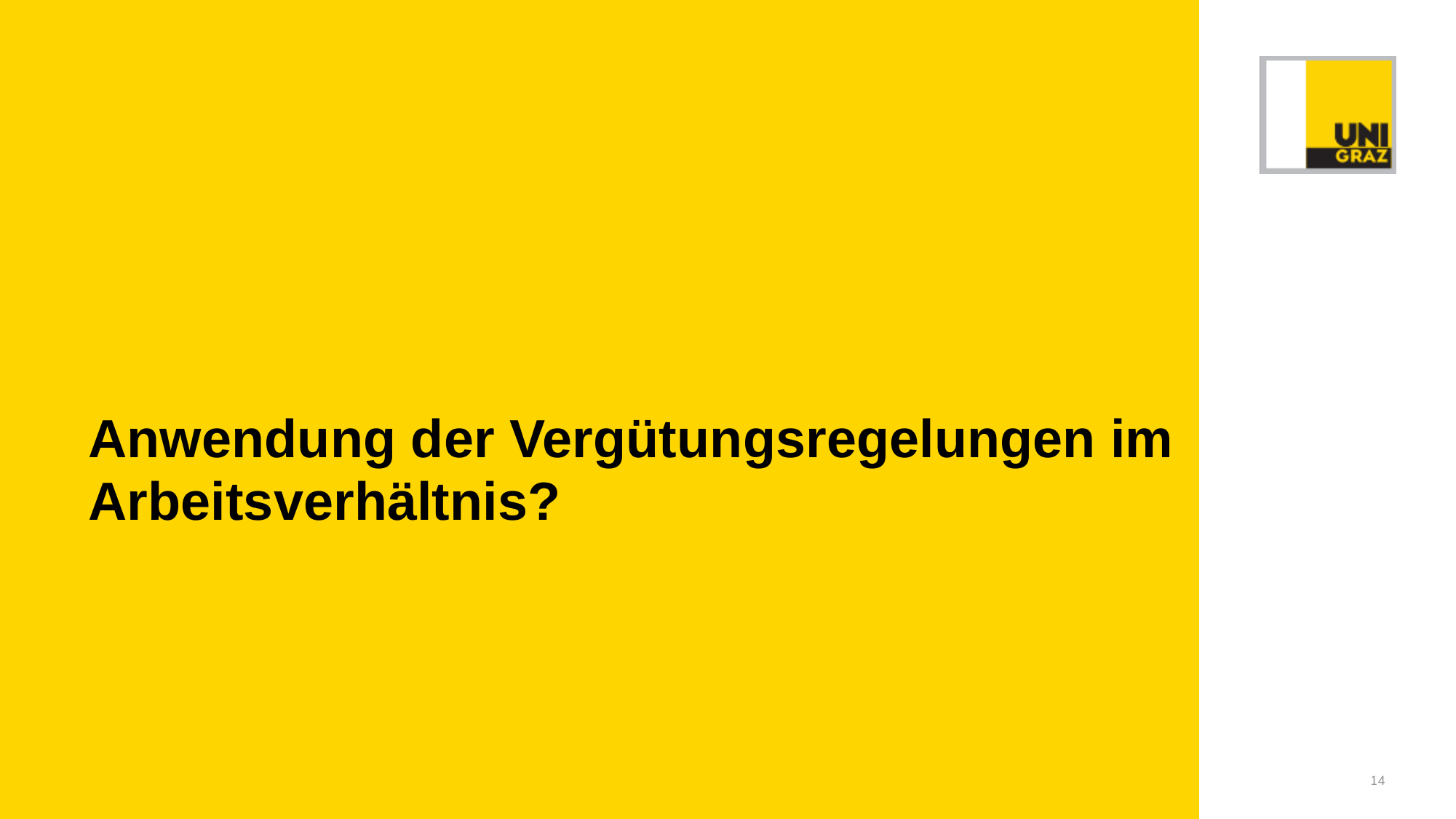

# Anwendung der Vergütungsregelungen im Arbeitsverhältnis?
14